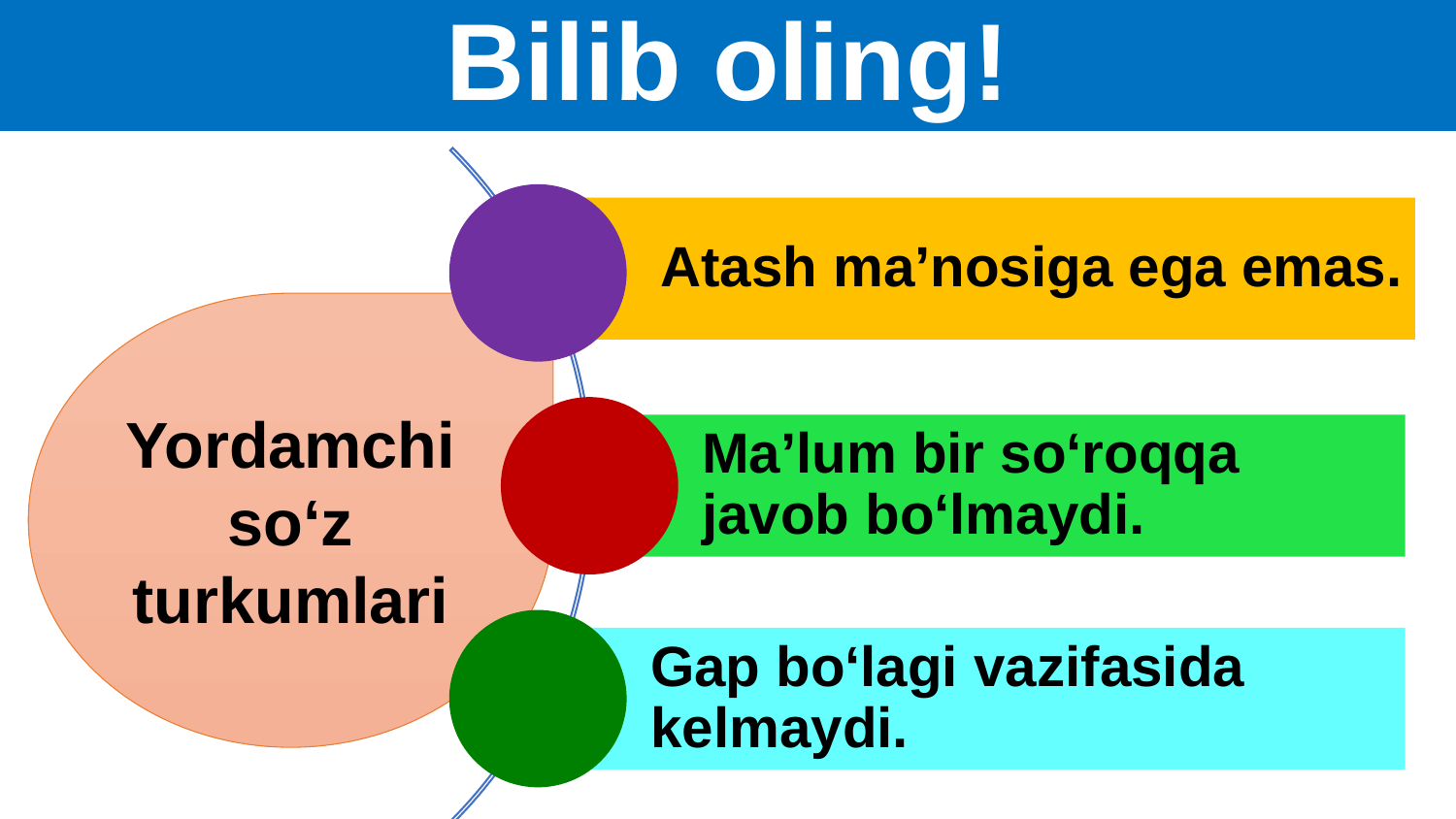

# Bilib oling!
Atash ma’nosiga ega emas.
Ma’lum bir so‘roqqa javob bo‘lmaydi.
Gap bo‘lagi vazifasida kelmaydi.
Yordamchi so‘z turkumlari